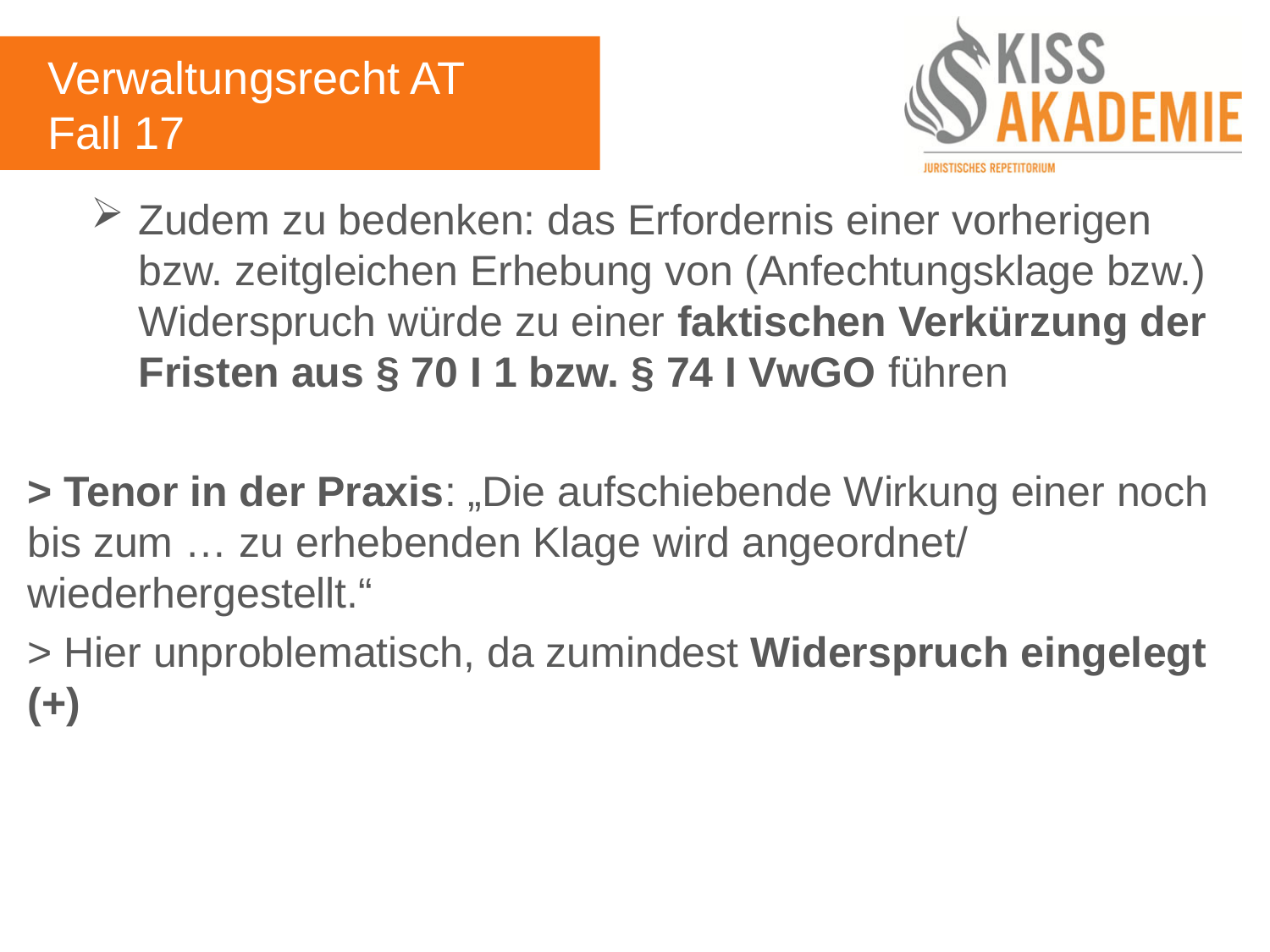

Verwaltungsrecht AT
Fall 17
Zudem zu bedenken: das Erfordernis einer vorherigen bzw. zeitgleichen Erhebung von (Anfechtungsklage bzw.) Widerspruch würde zu einer faktischen Verkürzung der Fristen aus § 70 I 1 bzw. § 74 I VwGO führen

> Tenor in der Praxis: „Die aufschiebende Wirkung einer noch bis zum … zu erhebenden Klage wird angeordnet/ wiederhergestellt.“
> Hier unproblematisch, da zumindest Widerspruch eingelegt (+)